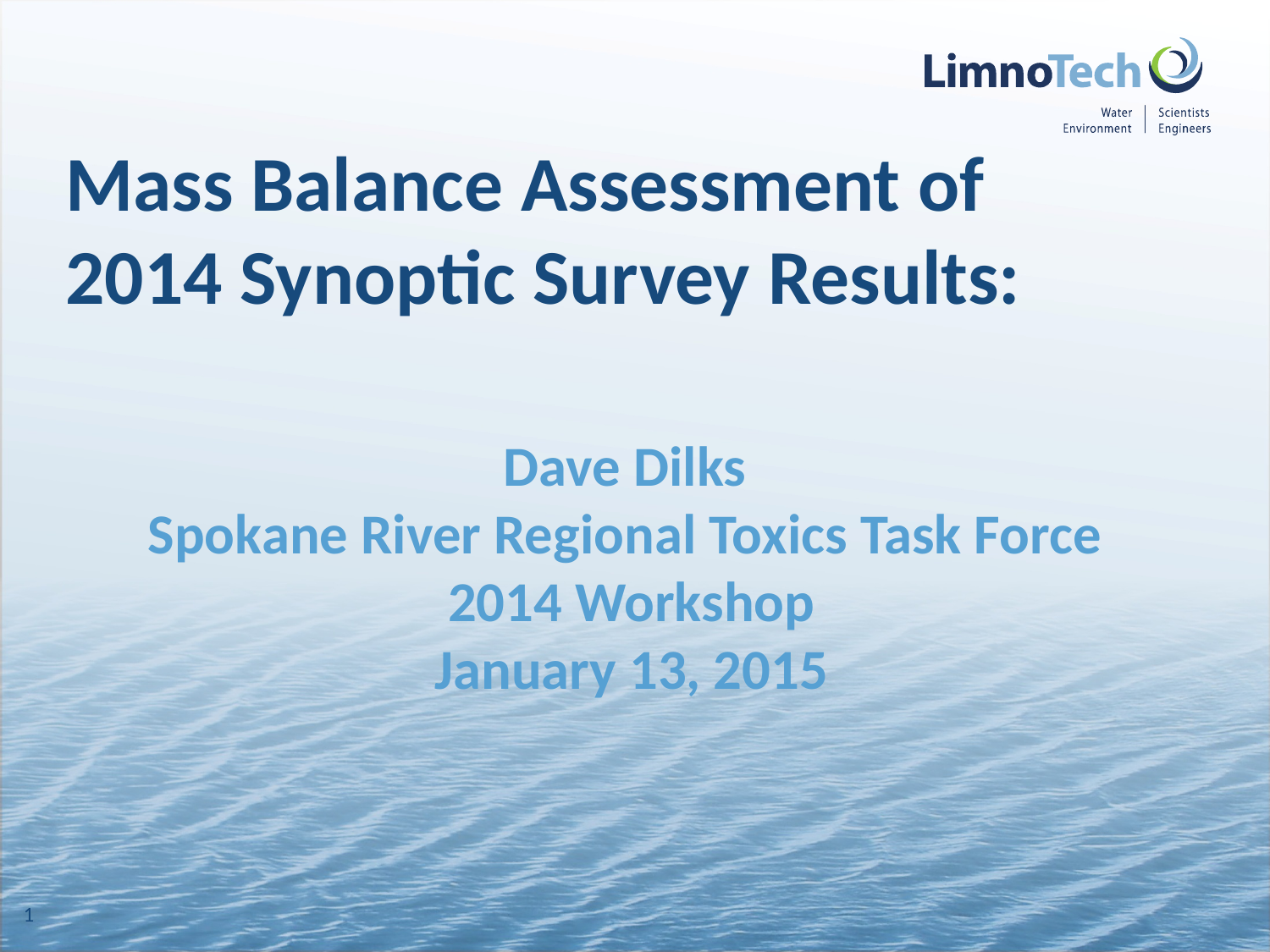

# Mass Balance Assessment of 2014 Synoptic Survey Results:
Dave Dilks
Spokane River Regional Toxics Task Force
2014 Workshop
January 13, 2015
1